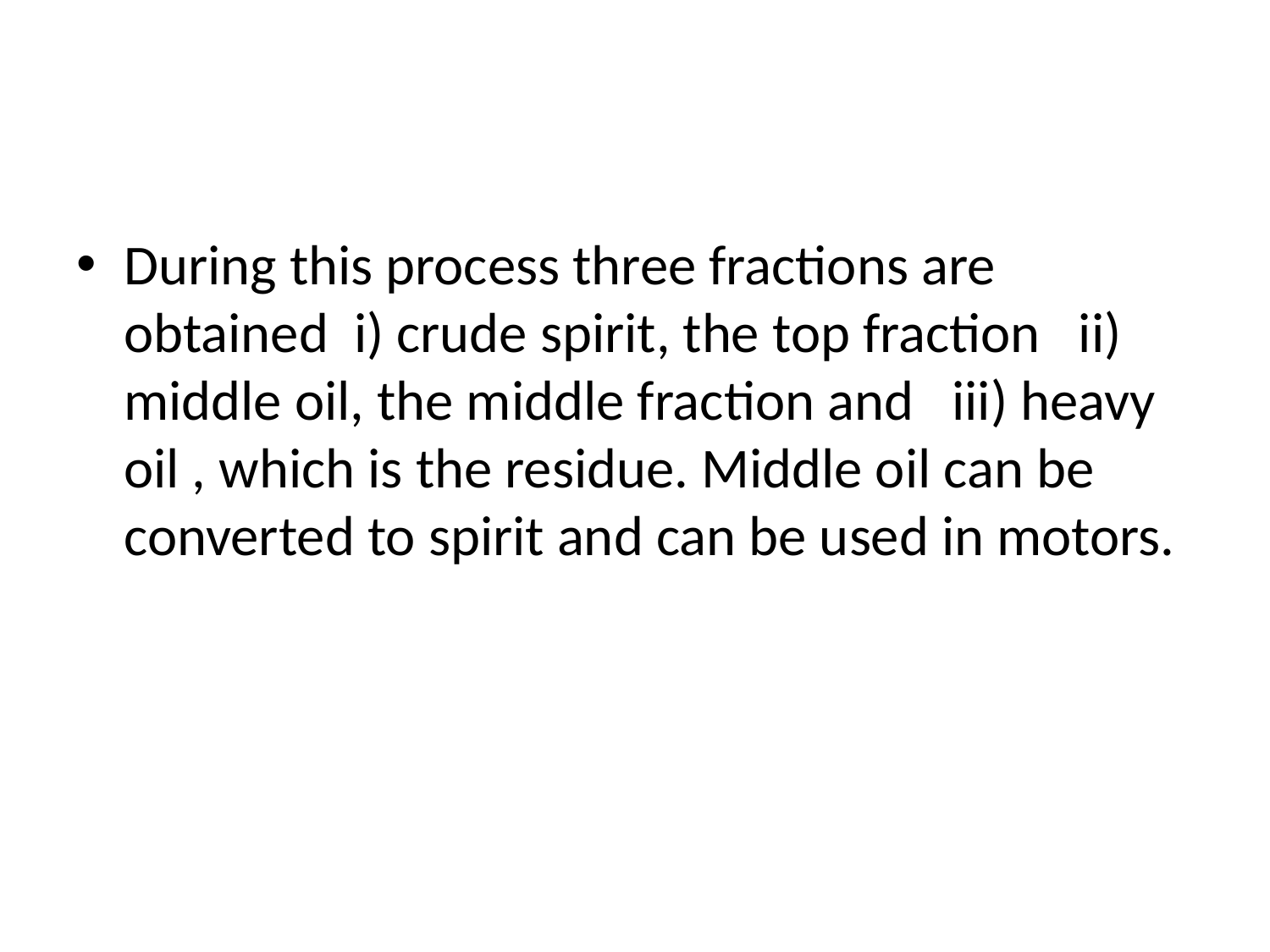

#
During this process three fractions are obtained  i) crude spirit, the top fraction   ii) middle oil, the middle fraction and   iii) heavy oil , which is the residue. Middle oil can be converted to spirit and can be used in motors.